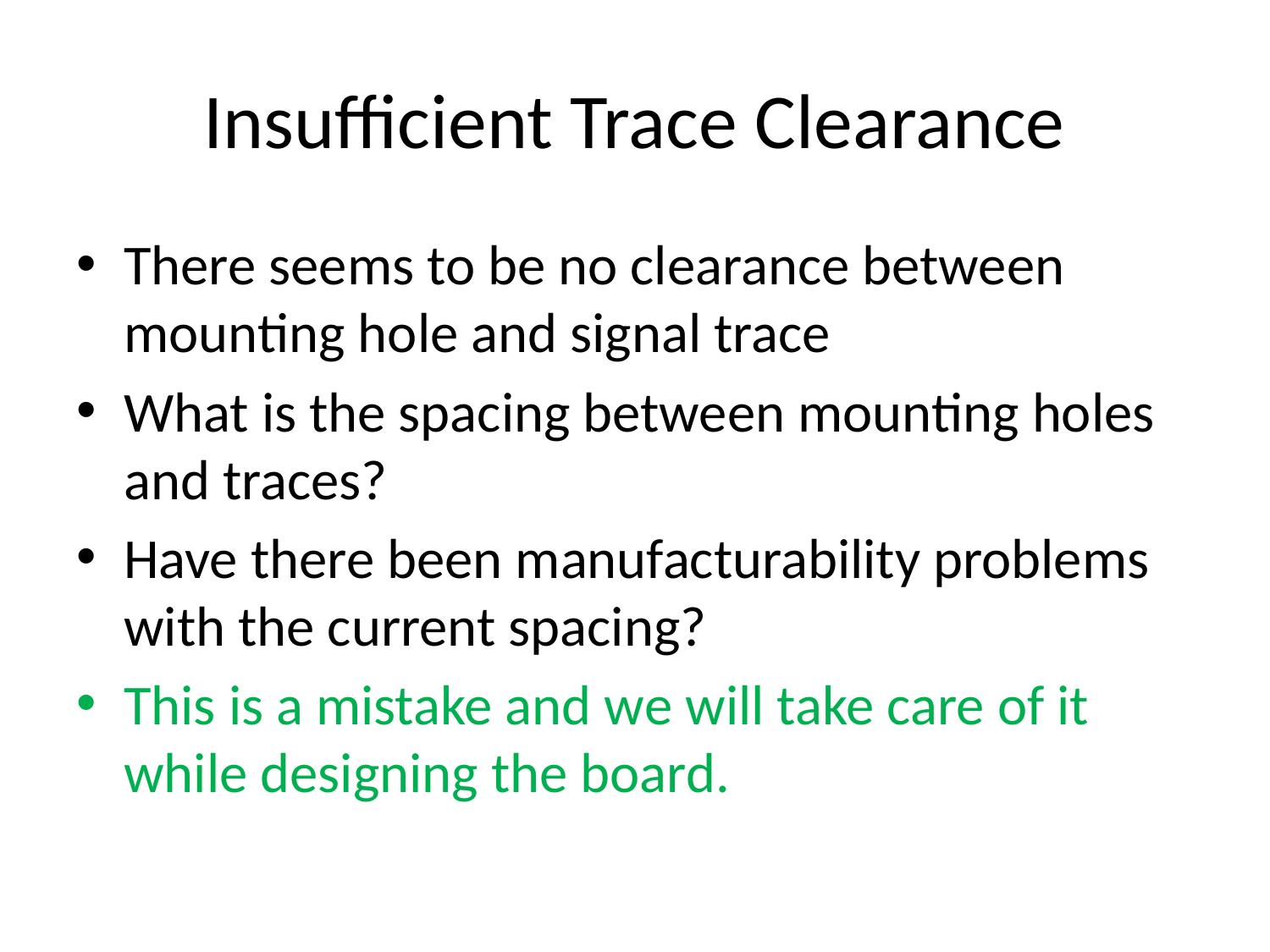

# Insufficient Trace Clearance
There seems to be no clearance between mounting hole and signal trace
What is the spacing between mounting holes and traces?
Have there been manufacturability problems with the current spacing?
This is a mistake and we will take care of it while designing the board.